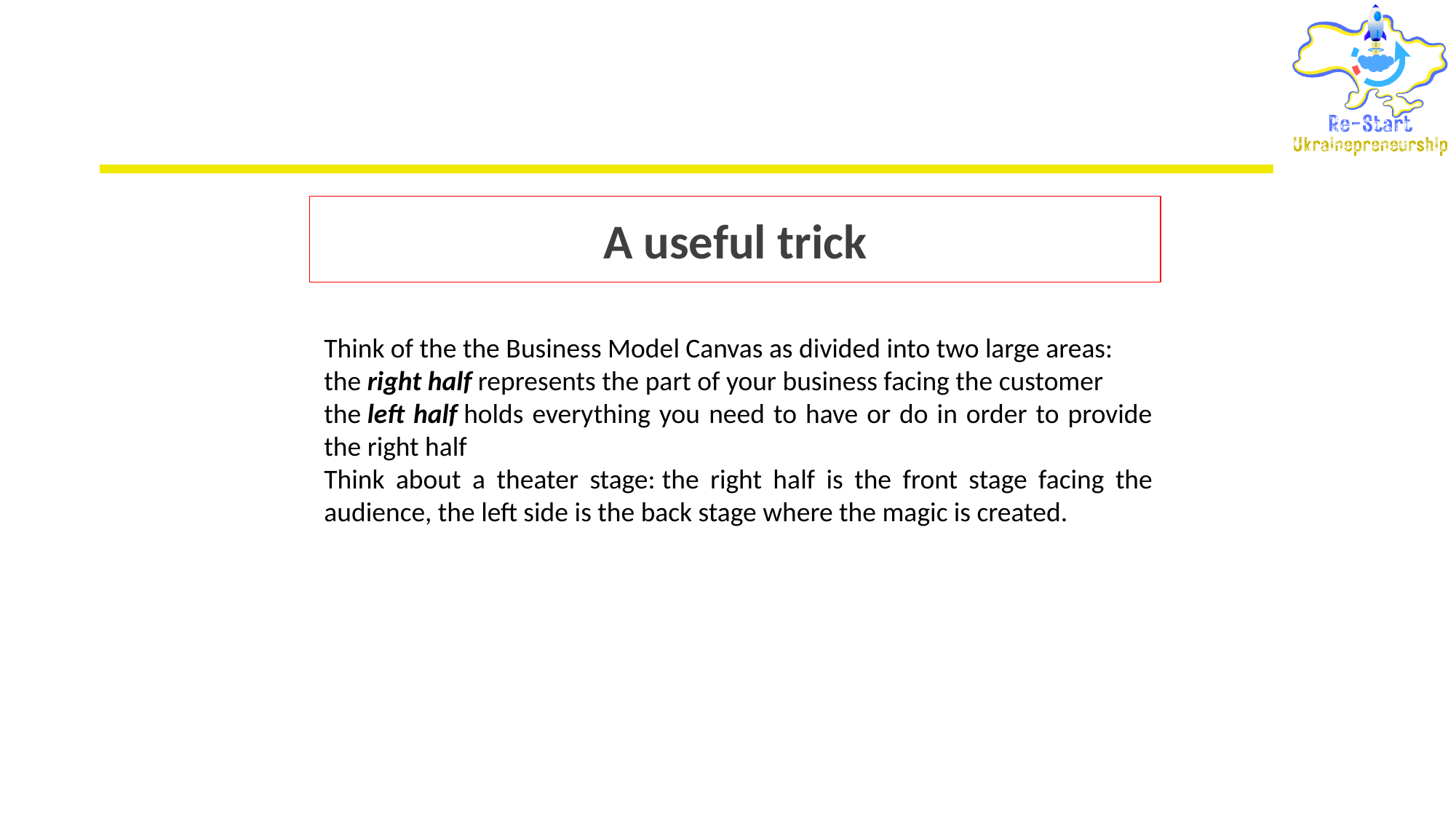

A useful trick
Think of the the Business Model Canvas as divided into two large areas:
the right half represents the part of your business facing the customer
the left half holds everything you need to have or do in order to provide the right half
Think about a theater stage: the right half is the front stage facing the audience, the left side is the back stage where the magic is created.